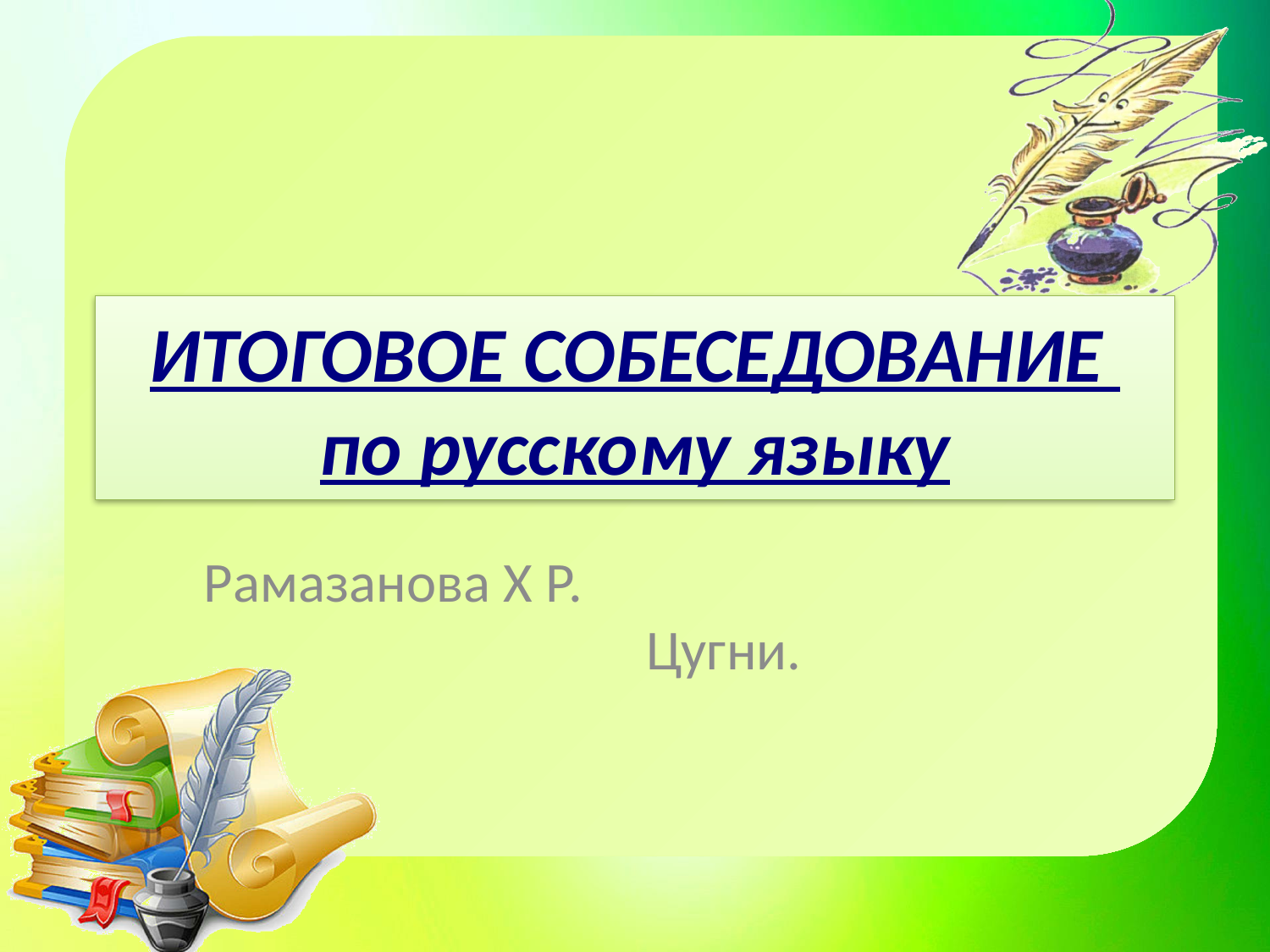

# ИТОГОВОЕ СОБЕСЕДОВАНИЕ по русскому языку
Рамазанова Х Р.                                                     Цугни.